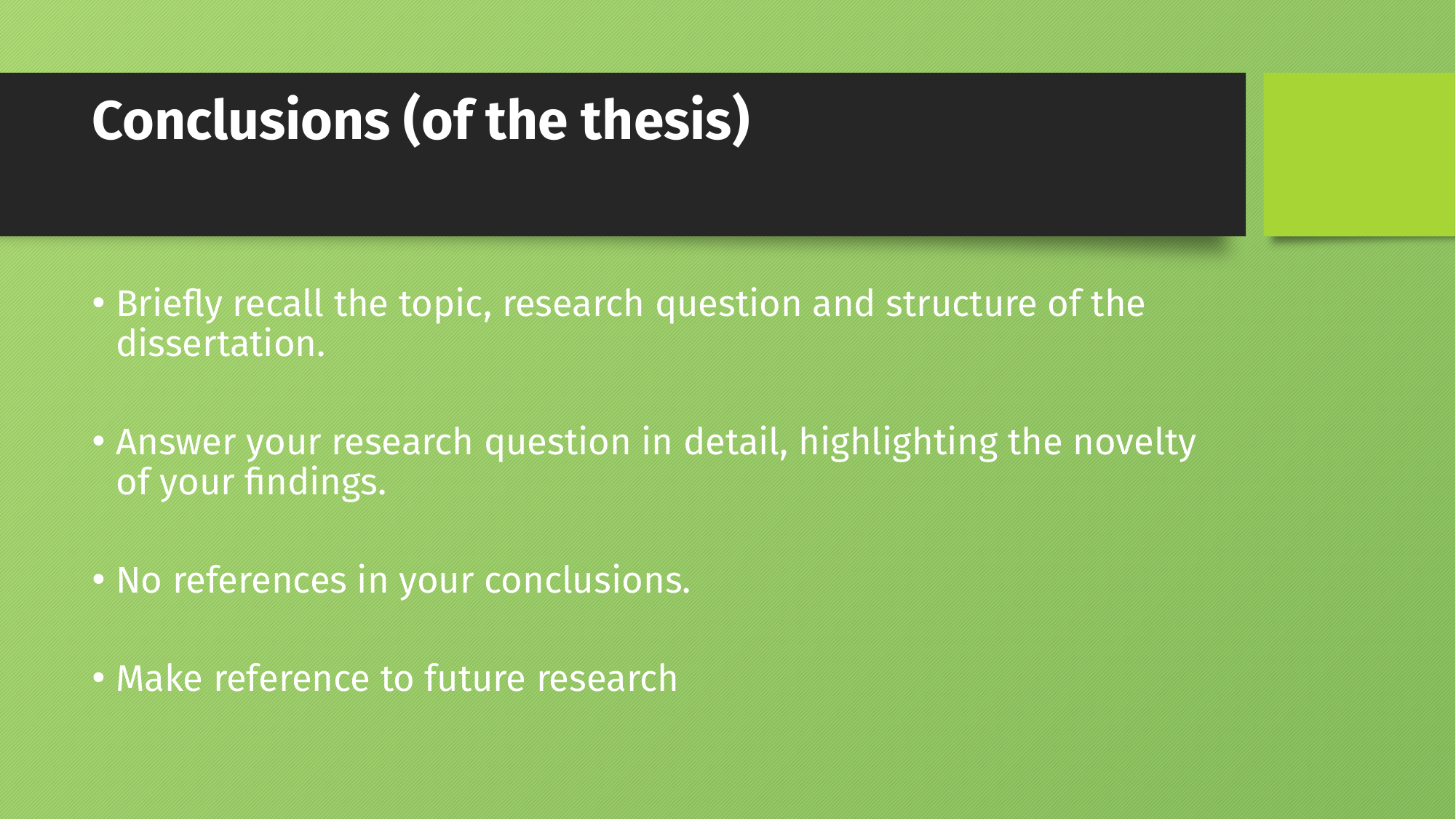

# Conclusions (of the thesis)
Briefly recall the topic, research question and structure of the dissertation.

Answer your research question in detail, highlighting the novelty of your findings.

No references in your conclusions.

Make reference to future research